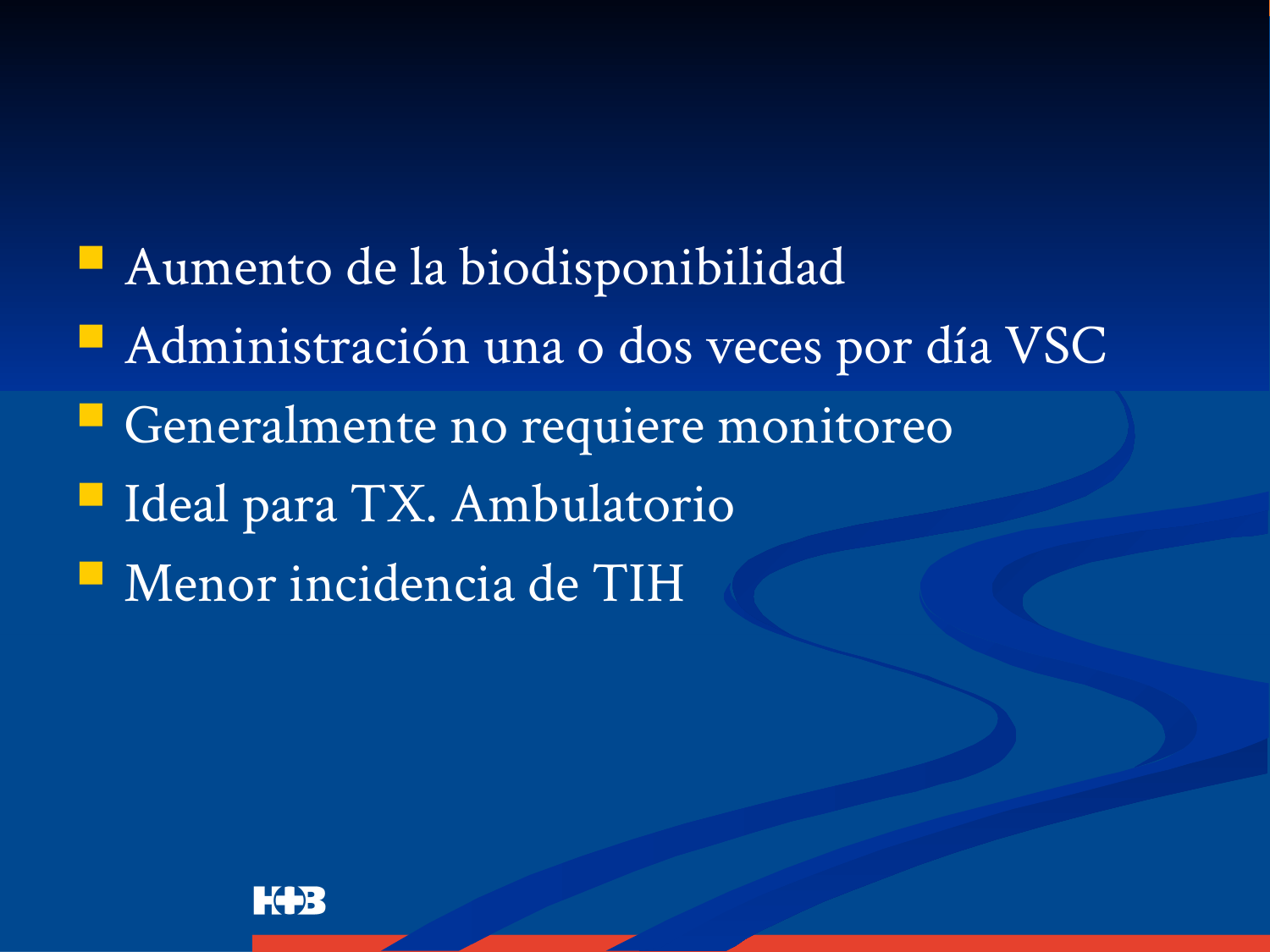

#
Aumento de la biodisponibilidad
Administración una o dos veces por día VSC
Generalmente no requiere monitoreo
Ideal para TX. Ambulatorio
Menor incidencia de TIH